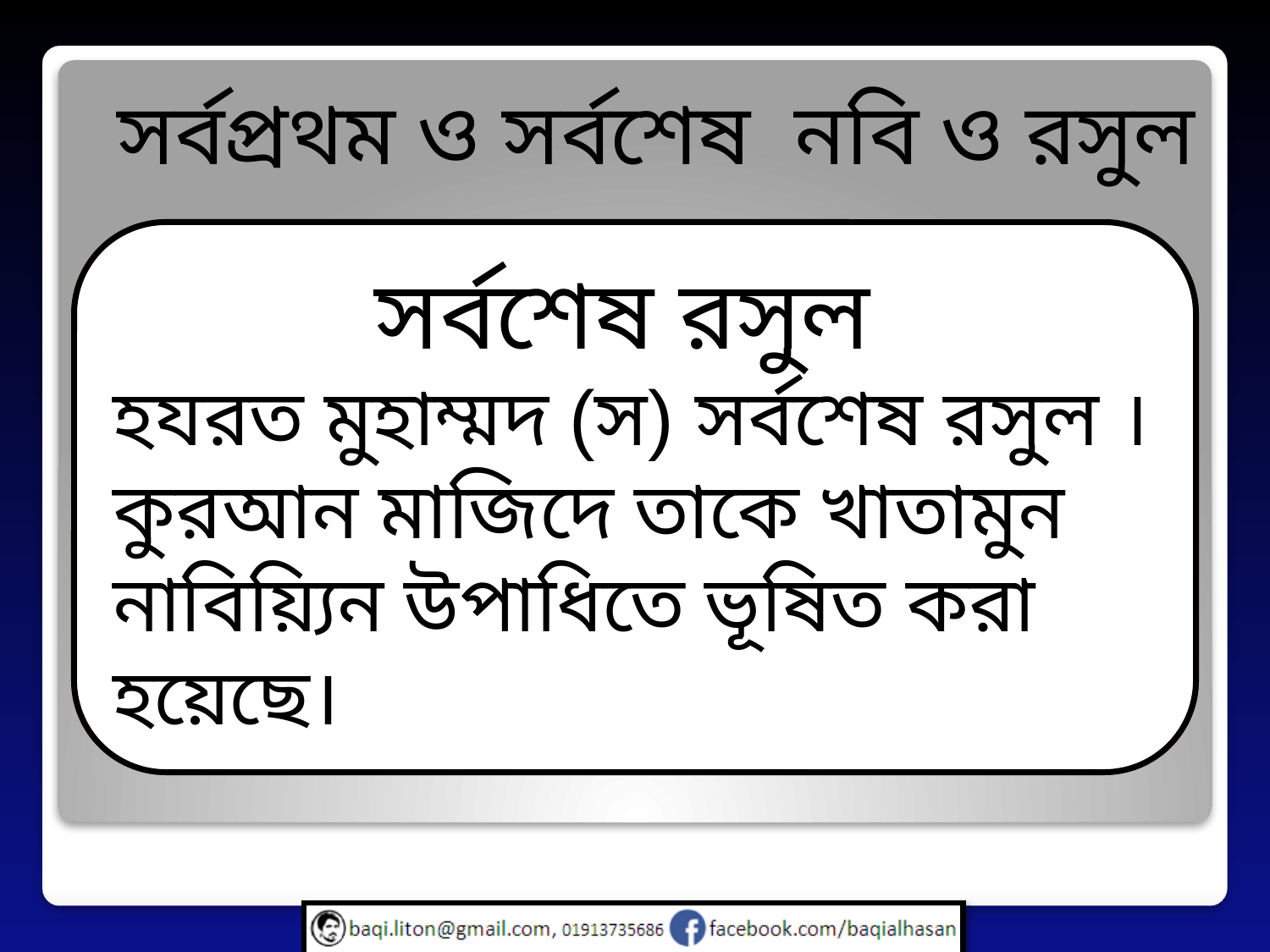

সর্বপ্রথম ও সর্বশেষ  নবি ও রসুল
সর্বপ্রথম নবি

হযরত আদম (আ)
আদম ( আরবি: آدم‎‎ )
প্রথম মানুষ, প্রথম পয়গম্বর বা নবী।
আল্লাহ পৃথিবীর প্রথম মানব হিসেবে আদম (আ) কে সৃষ্টি করেন।

সর্বশেষ রসুল
হযরত মুহাম্মদ (স) সর্বশেষ রসুল ।
কুরআন মাজিদে তাকে খাতামুন নাবিয়্যিন উপাধিতে ভূষিত করা হয়েছে।